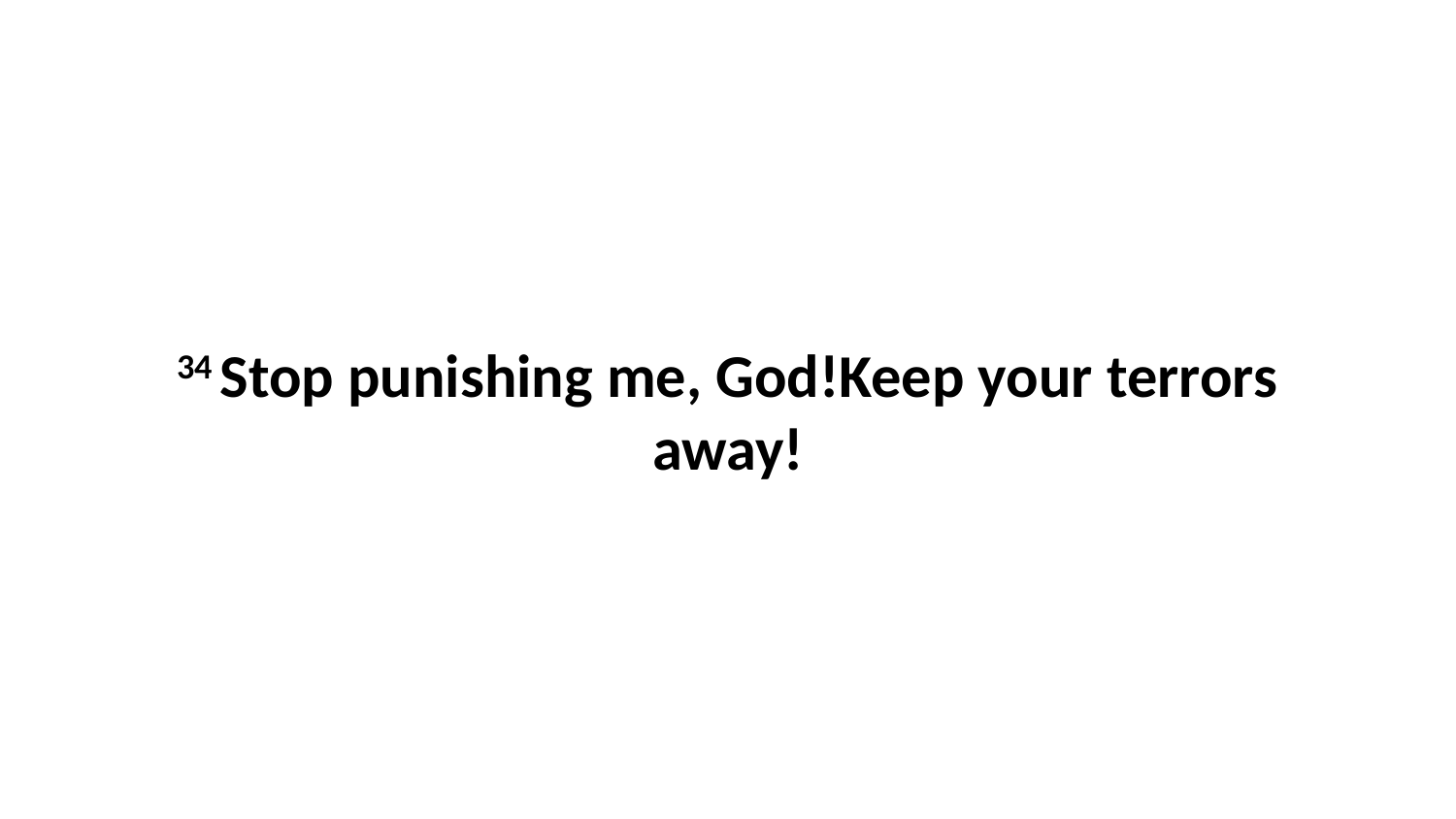

34 Stop punishing me, God!Keep your terrors away!